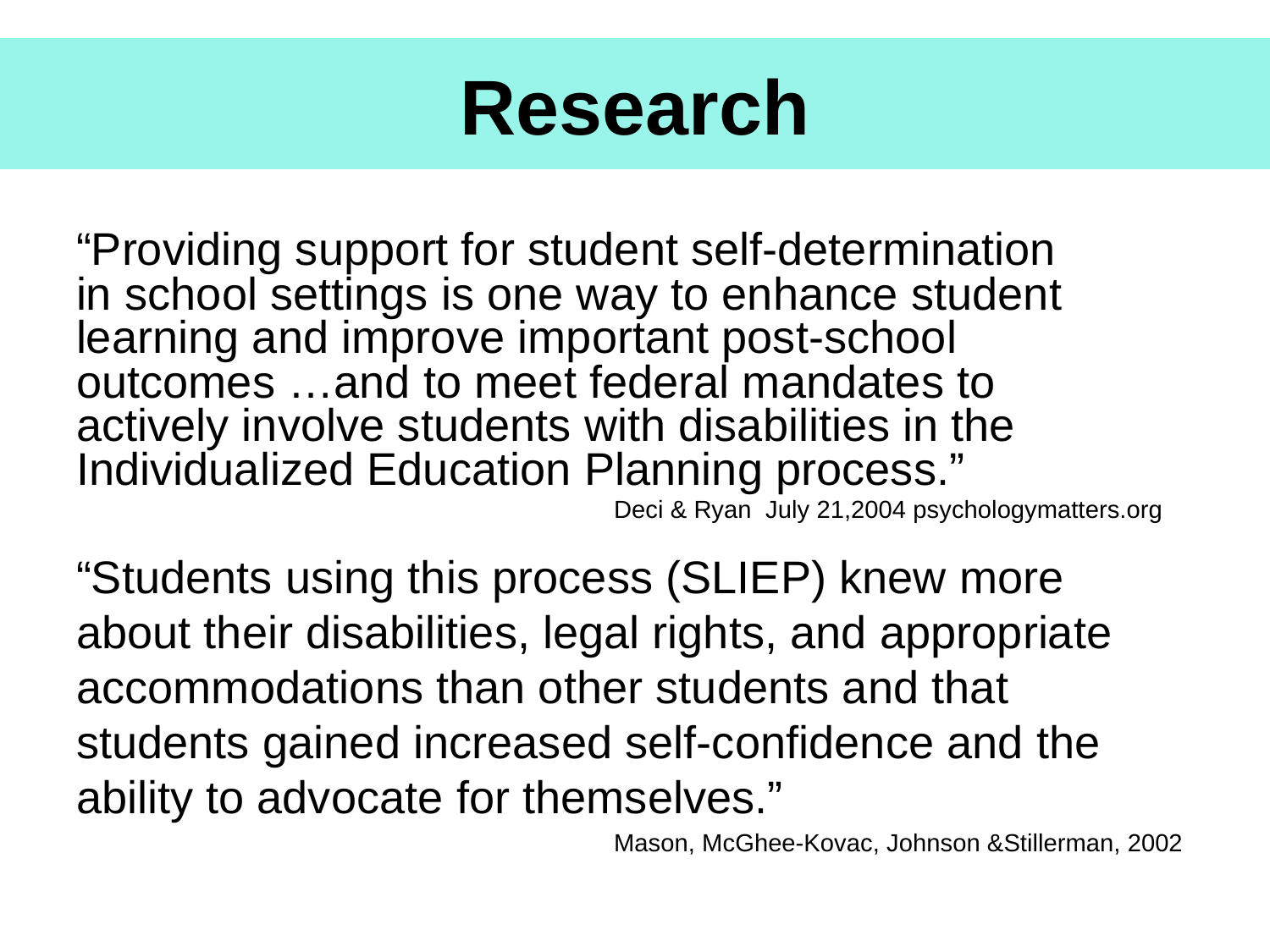

Research

“Providing support for student self-determination
in school settings is one way to enhance student
learning and improve important post-school
outcomes …and to meet federal mandates to
actively involve students with disabilities in the
Individualized Education Planning process.”
                                                                             Deci & Ryan  July 21,2004 psychologymatters.org

“Students using this process (SLIEP) knew more
about their disabilities, legal rights, and appropriate
accommodations than other students and that
students gained increased self-confidence and the
ability to advocate for themselves.”
                                                                             Mason, McGhee-Kovac, Johnson &Stillerman, 2002